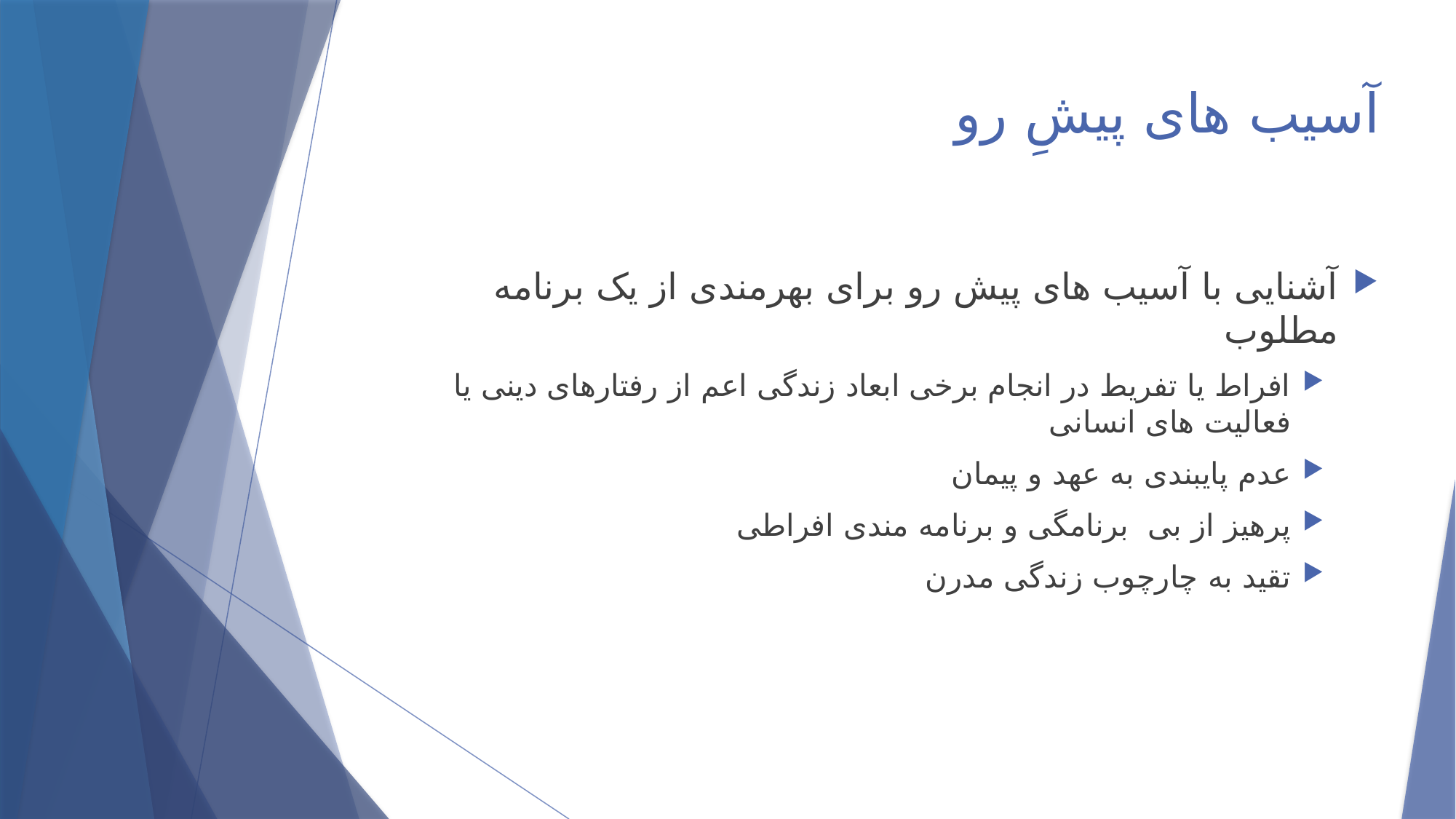

# آسیب های پیشِ رو
آشنایی با آسیب های پیش رو برای بهرمندی از یک برنامه مطلوب
افراط یا تفریط در انجام برخی ابعاد زندگی اعم از رفتارهای دینی یا فعالیت های انسانی
عدم پایبندی به عهد و پیمان
پرهیز از بی  برنامگی و برنامه مندی افراطی
تقید به چارچوب زندگی مدرن